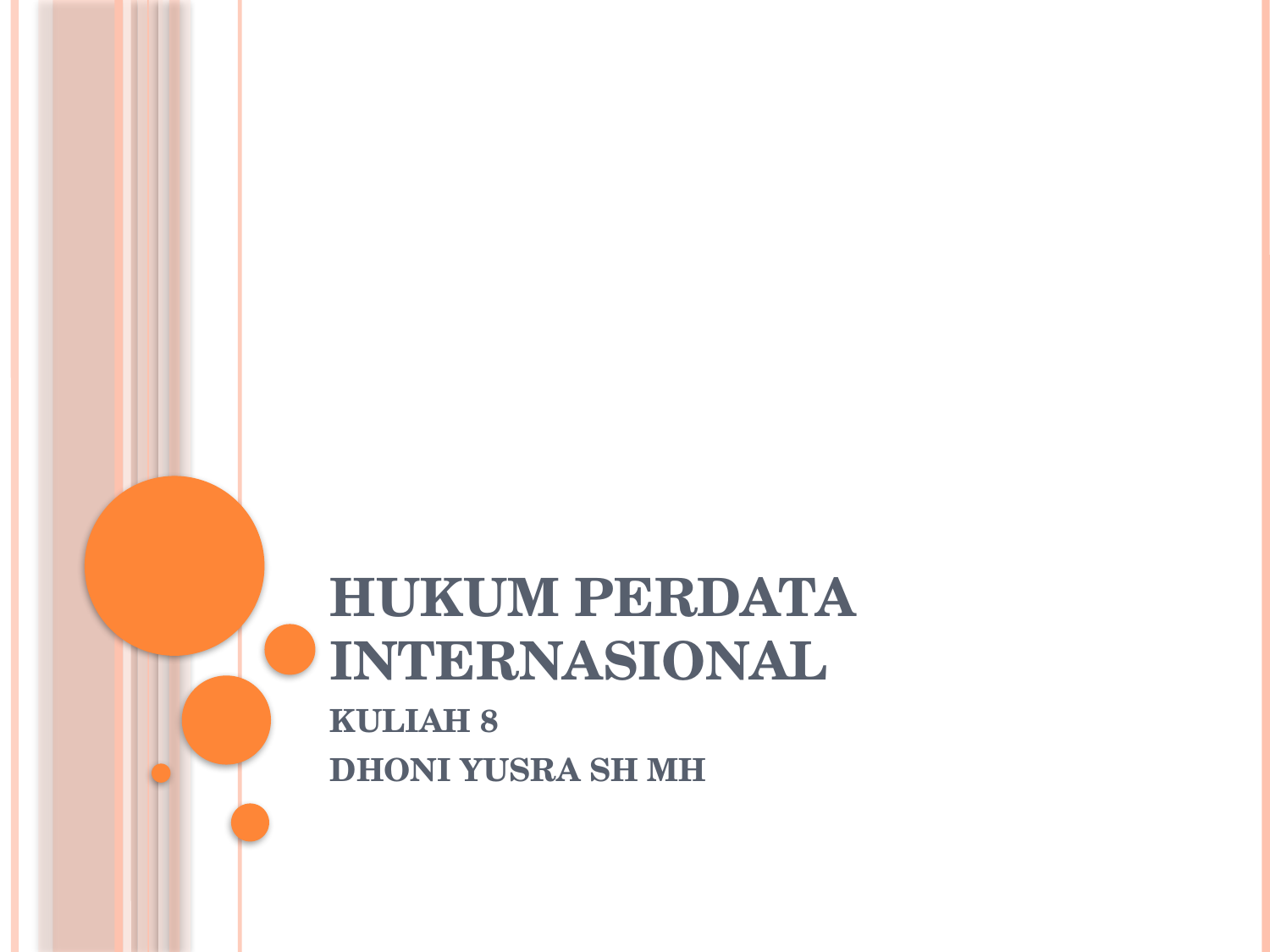

# HUKUM PERDATA INTERNASIONAL
KULIAH 8
DHONI YUSRA SH MH